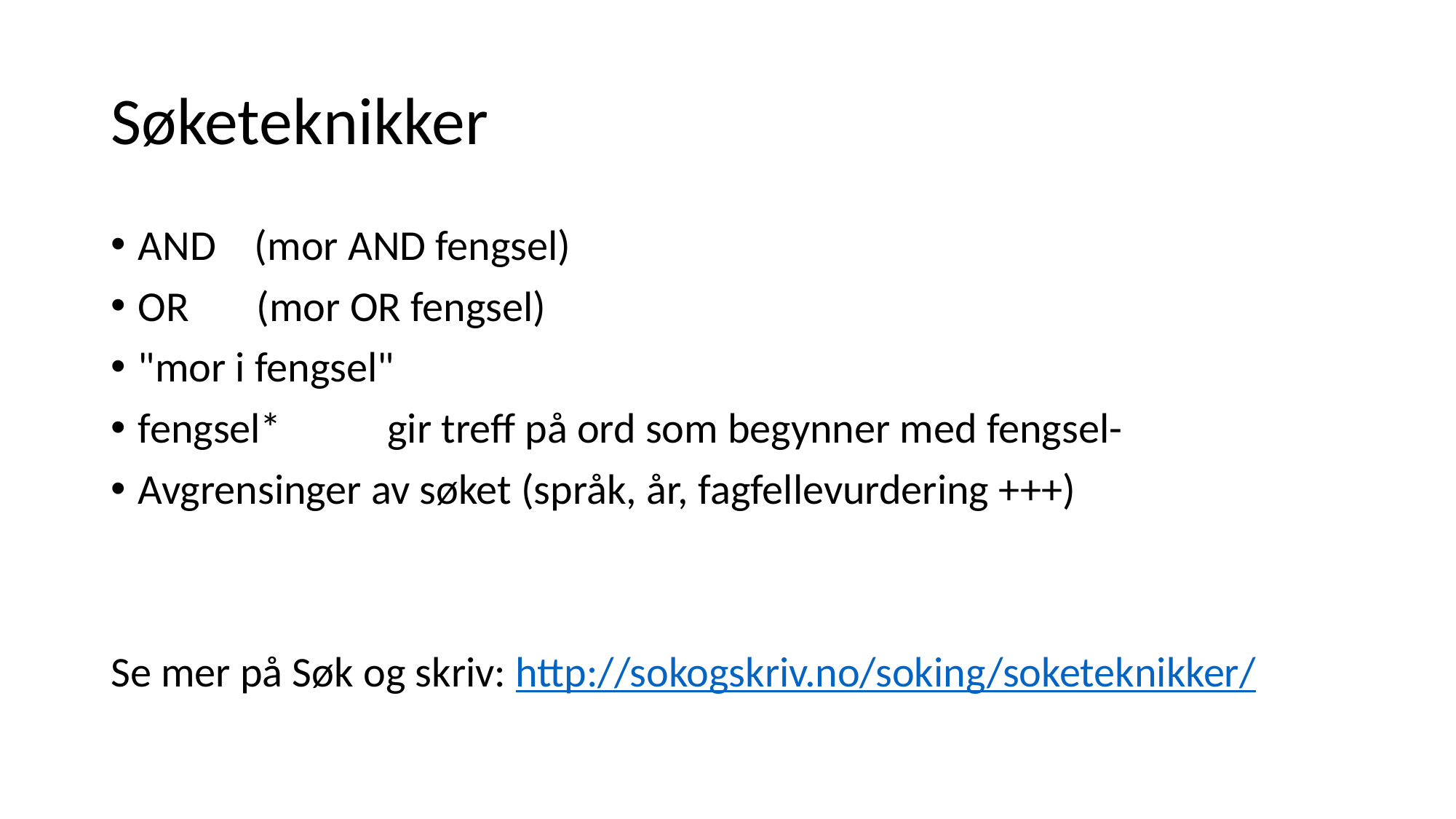

# Søketeknikker
AND    (mor AND fengsel)
OR       (mor OR fengsel)
"mor i fengsel"
fengsel*           gir treff på ord som begynner med fengsel-
Avgrensinger av søket (språk, år, fagfellevurdering +++)

Se mer på Søk og skriv: http://sokogskriv.no/soking/soketeknikker/